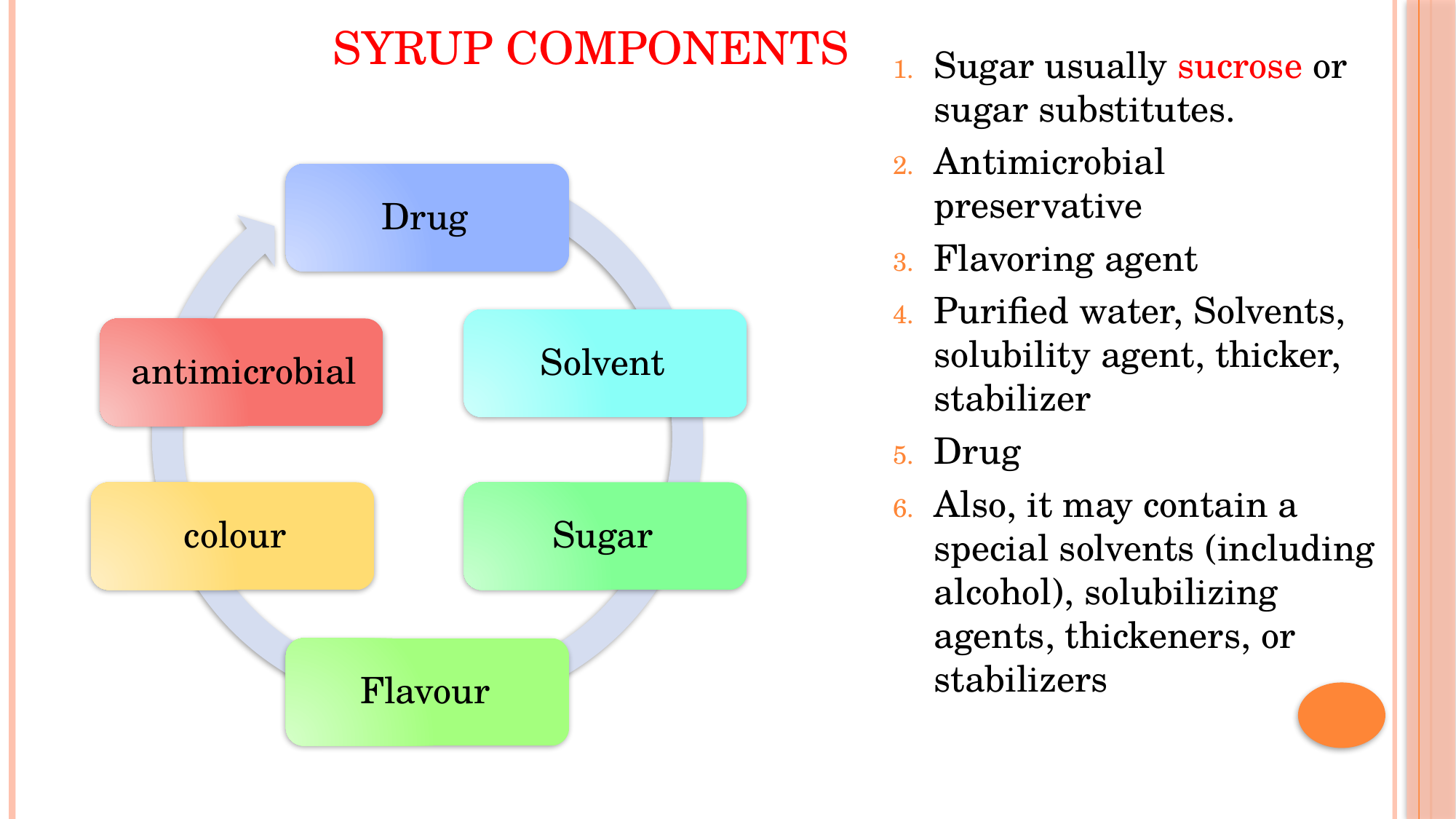

# Syrup components
Sugar usually sucrose or sugar substitutes.
Antimicrobial preservative
Flavoring agent
Purified water, Solvents, solubility agent, thicker, stabilizer
Drug
Also, it may contain a special solvents (including alcohol), solubilizing agents, thickeners, or stabilizers
Drug
Solvent
Sugar
Flavour
colour
antimicrobial